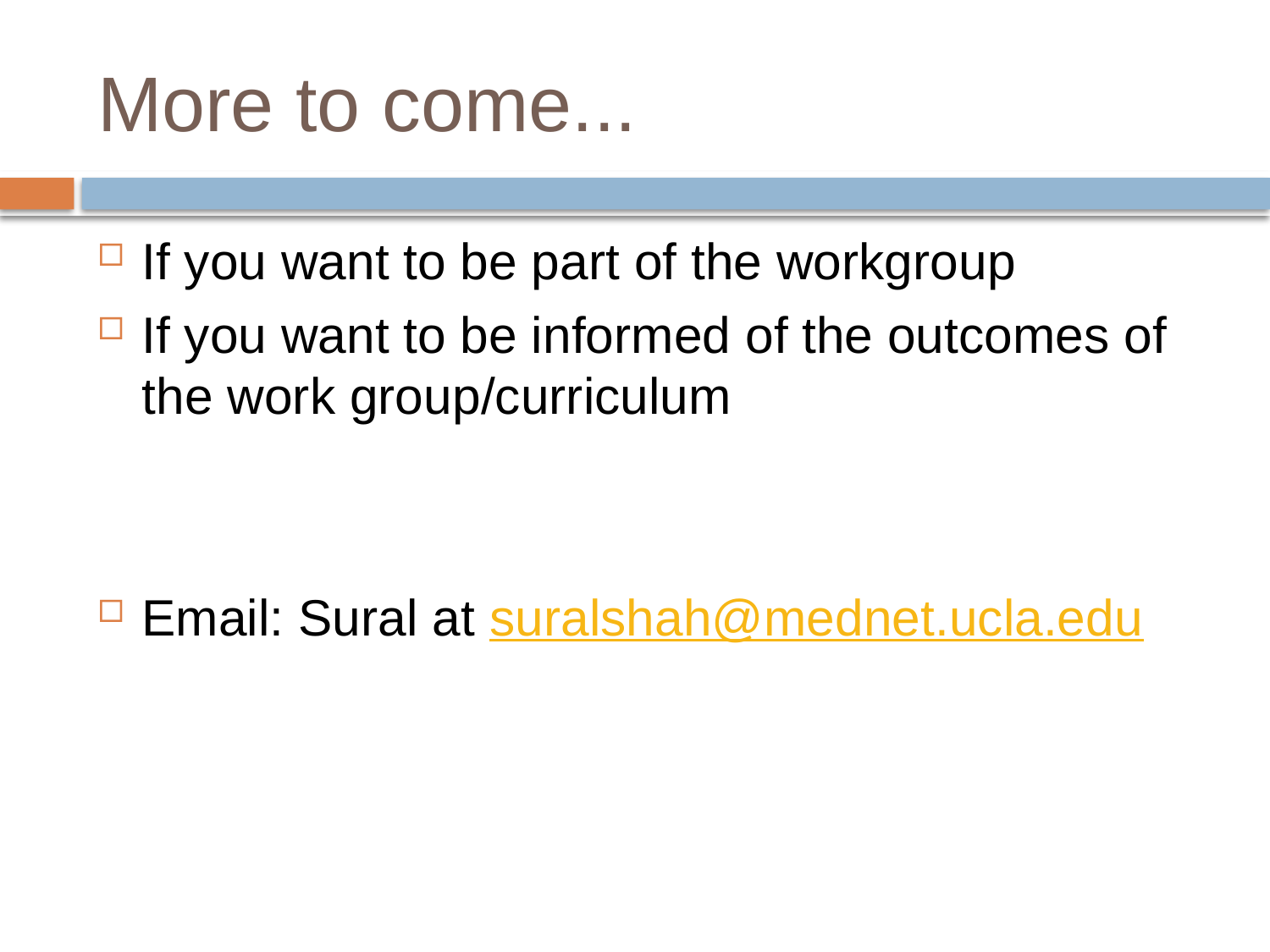

# More to come...
If you want to be part of the workgroup
If you want to be informed of the outcomes of the work group/curriculum

Email: Sural at suralshah@mednet.ucla.edu